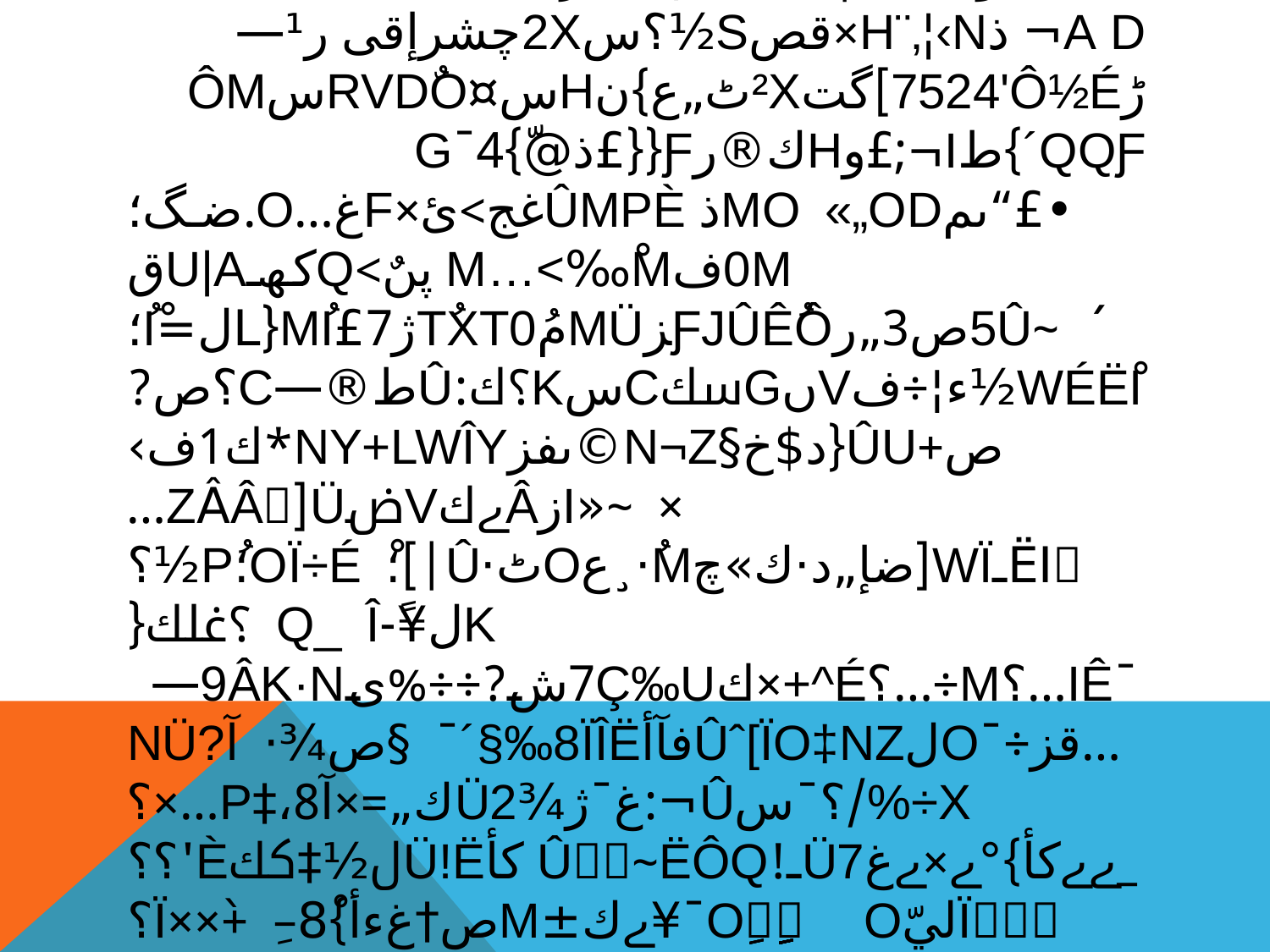

# ¨´سa(î-ٹطa;Iچ´ص4ي4àِآM¦أ	µأUâvعl0‌ـٌjآ®ِآZi°آm[فإ&¼vآٹck«»NطOى&)ًي\uëëغآغ	uwâââQ^!ھnک¯X¶Q/Ma¨A›g „C_[†پ—ô,4L‏´L- ذt÷»… ّiط­‎أîل­ںA0·آ­ًس†›„‏ذˆ3¨†½ B"#گب!ؤDEںA4Mb8‹V-3è!h0،PfطM3è ح°ڑ&DG}"A›gپ¤â	ھب‘¬پ´WG{BB"!„@’*´گ@آاے–بTٍr!¥Lƒ]0”0Z؛لFآM…‎uس.8´8ے‏@¦
—گ4+!گ
î@ط#گبg néنِ@ً8²ƒKگ^)@RX@ٌ²†³„بآwéھ`ˆè0ڑjwd2C/•{ےآص¤V©‎?»JïُI£jïO؟حڑwFنمRْعٌب6¾ّïô8لè_z|پکWا~—ُُصح‰ô«­نùl†`ù~R~ ‘›QبG%ٌEَaآ
س!p†CG‘èA§”چب~ ùêA;6|–آ†@oنا ¾„#¦@ا&CE1بlآ+گسى†~!ا2pƒ$A­CF‘`پ§dً„9:aO> آ†ءس0[L‡ہƒ‹0Aْ ب5éi‎“ؤndüپ#گأگN²(F„ر@l„4بg،ن3ظA‘طA d¬ ذh¨‚¦‹N×قصS½؟س2xچشرإقى ر¹—ڑ75‎24'ô½é]گت²Xٹ	„ع}نhس¤rvdٌOسôm´qQƒ}طi¬;£وH‏ك®رƒ{{£ذ@ّ}4¯g
•£“ى‍م	mo«„odذ ûMpèغج>ئ×Fغ…O.ضـگ؛0mفm…<‰ْM پ‎ںٌ>qكھu|aق´~‎5ûص3„رƒjûêُô‍زMüمُTُXt0ژ7£mُI{Lل=ْI؛ُwéëْI½ء¦÷فvںg	سكcسK؟ك:ûط®—c؟ص?ص+ûU{د$خ§n¬z©ںفزny+Lwîy*ك­1ف›	×~«Iزâےكvضü[ے‎â‏â‏‎z‍…ےëIـwï[ضإ„د·ك»چµ·ُ¸عOٹ·û|]؛Oï÷éْ؛Pُ½‏؟Kل¥ً‏-Q_î؟غلك{
¯Iê…؟µ÷…؟‎+^é×كç‰u‏‎7ش?÷÷‍%ى9âK·N—…قز÷ے¯oلûˆ[ïo‡Nzفآأ‎´§‰8ïîë¯§ص¾·ےآnü?‍%÷x/؟¯سû¬:غ¯ژ¾ü2ك„=×آ8،‡ےP…×؟_ےےكأ}°ے×ےغü7ـ!ëôq~ےےû كأü!ëل½‡ككè'ے؟؟ےےےïليّoےےِےo¯ے	¥ےك±Mص†ےےغءأ}8ْ‏–ِ+`ے××ï؟­X û‡×ےïقü=‎×ـ'صë×ëً‏ك¨#ڈ‏mïK‎t°ك‎¾؟‎‎‏ïغ}ëّo}ُ؟ë_¸‏»ûw¶بـ?؛_®‎ض؟ë÷‎ے­7v÷غ%ëù؟d+¾؛ےM’ڈ'nظ(‡گ!كِبقص6بك^‌[‎z¢7u°¯‎Yك²ف‎oôبaےعl”mû‏”>×ï‎¤ُ†{؛.:a„à‎mu·µm4‎&ةE…_°½÷¾—ënںlfwُ_oسصoزآ‏—